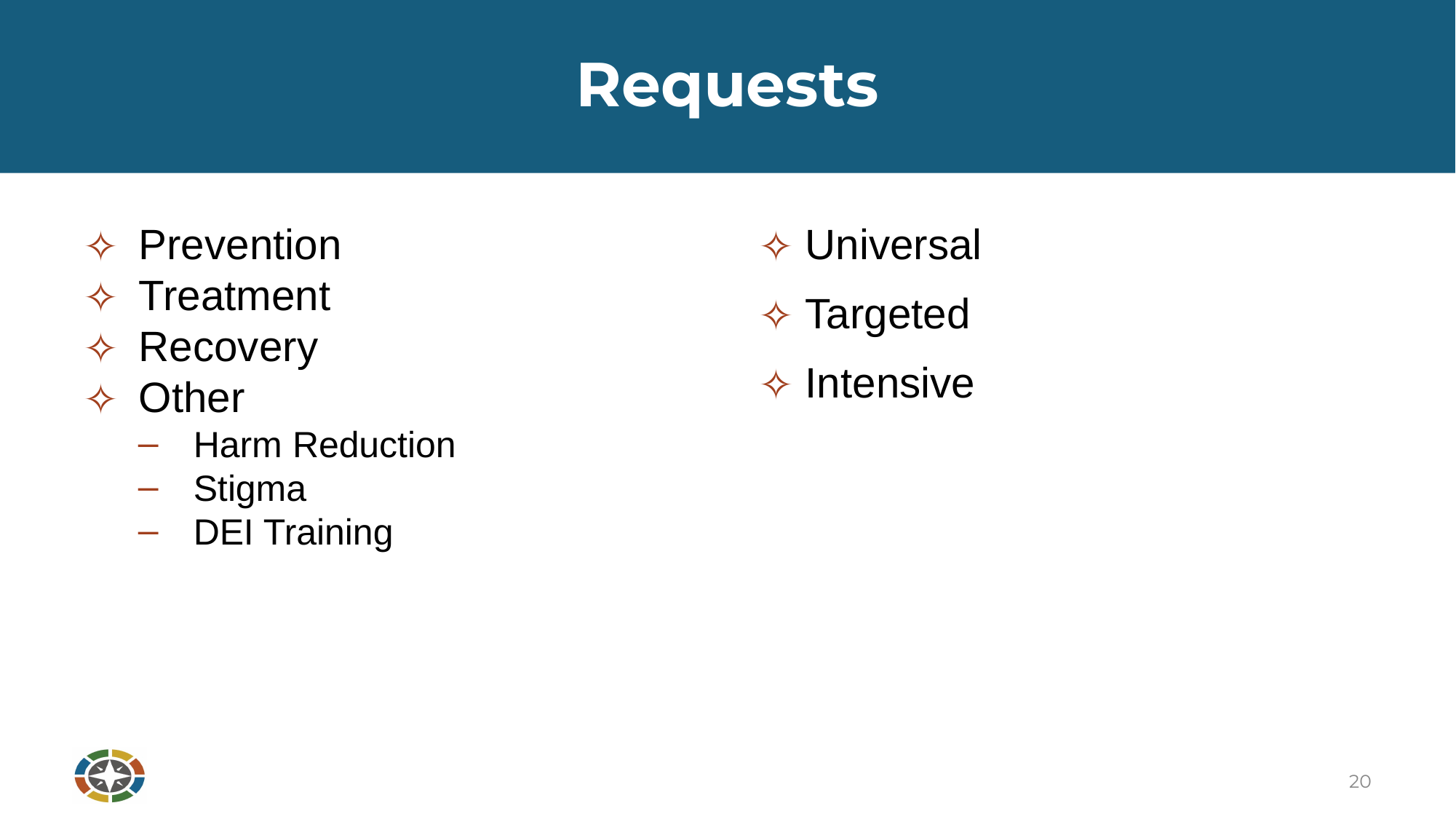

# Requests
Prevention
Treatment
Recovery
Other
Harm Reduction
Stigma
DEI Training
Universal
Targeted
Intensive
20